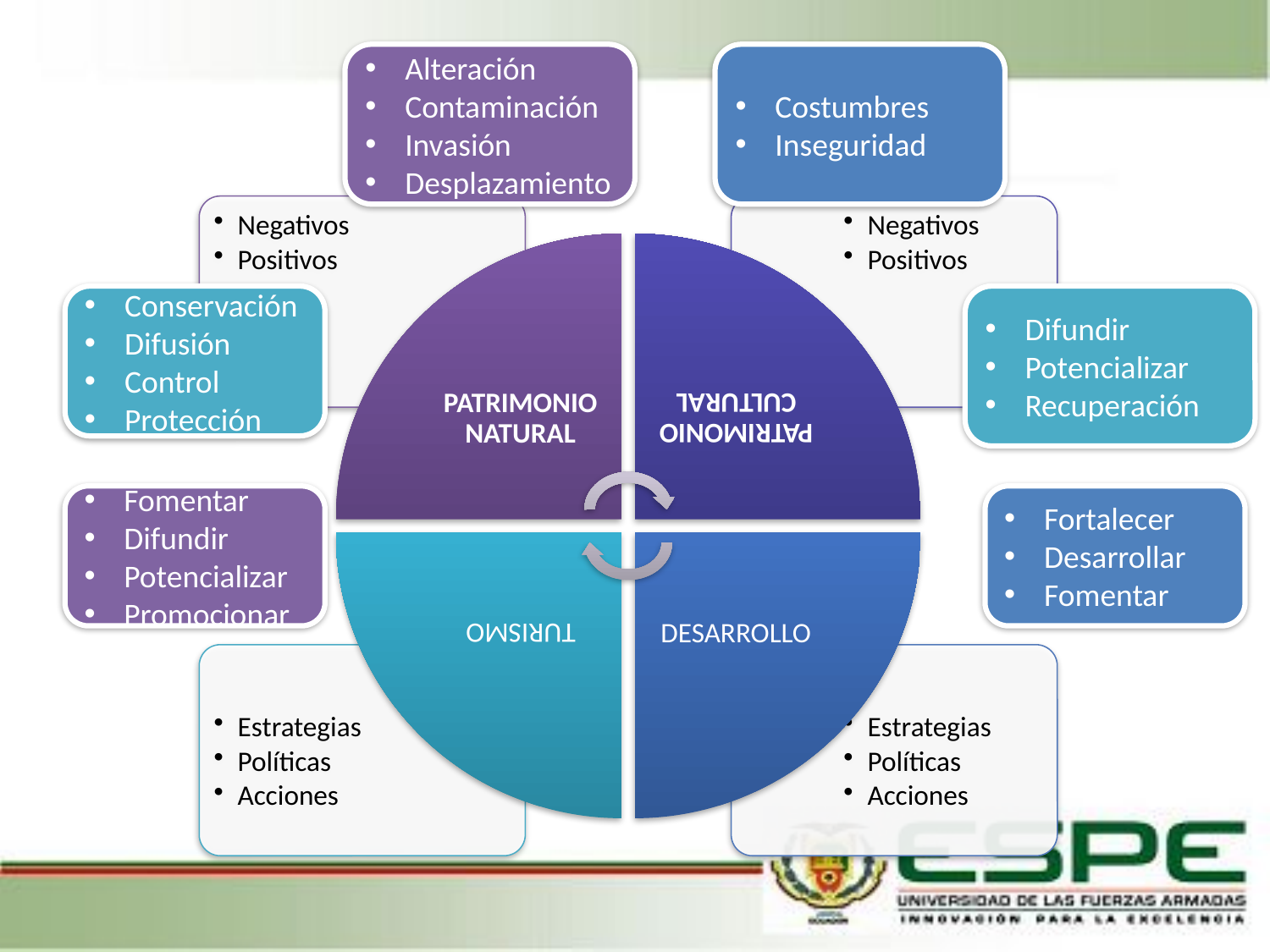

Alteración
Contaminación
Invasión
Desplazamiento
Costumbres
Inseguridad
Estrategias
Políticas
Acciones
Estrategias
Políticas
Acciones
Negativos
Positivos
Negativos
Positivos
PATRIMONIO NATURAL
PATRIMONIO CULTURAL
DESARROLLO
TURISMO
Conservación
Difusión
Control
Protección
Difundir
Potencializar
Recuperación
Fomentar
Difundir
Potencializar
Promocionar
Fortalecer
Desarrollar
Fomentar